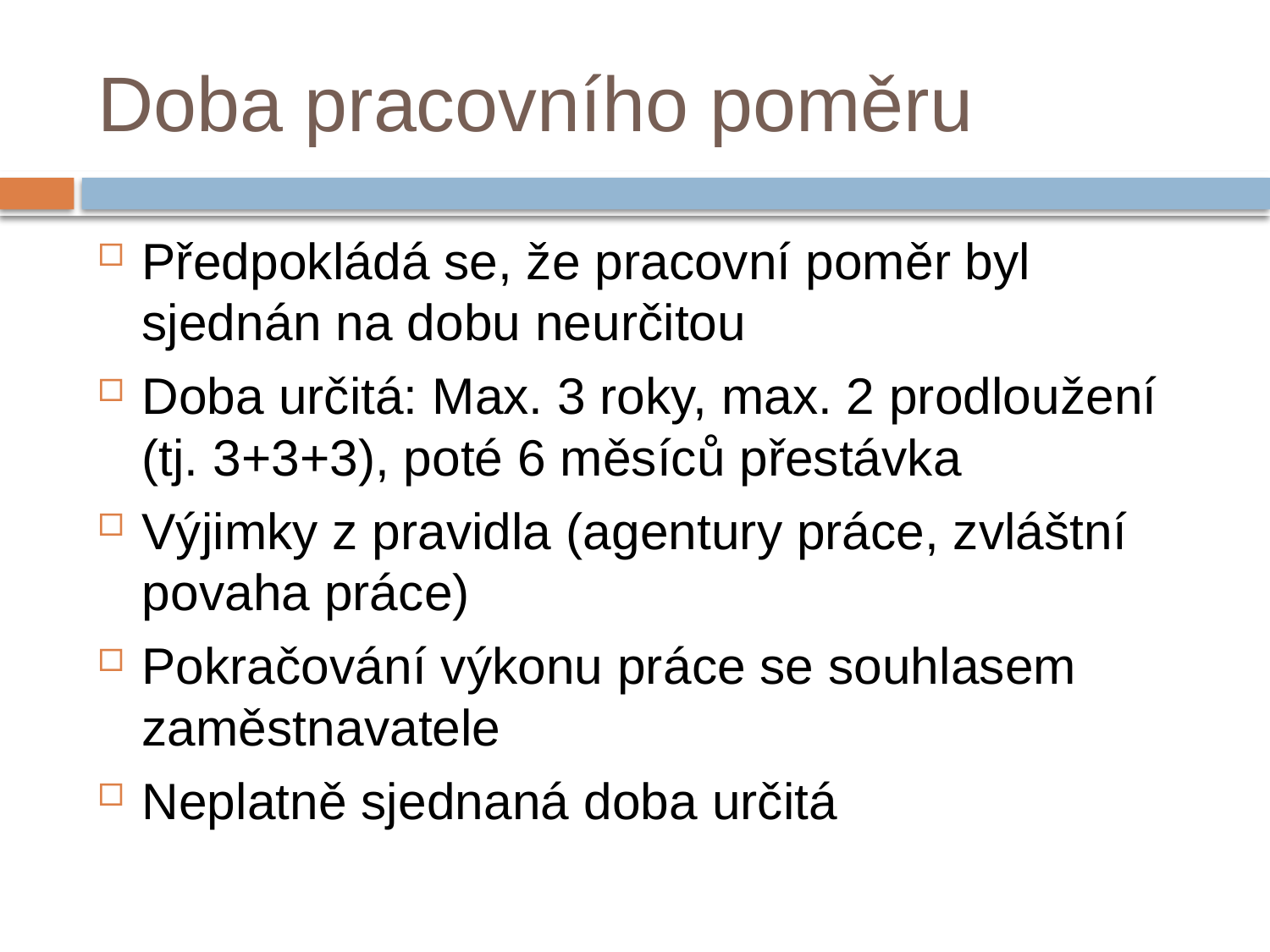

# Doba pracovního poměru
Předpokládá se, že pracovní poměr byl sjednán na dobu neurčitou
Doba určitá: Max. 3 roky, max. 2 prodloužení (tj. 3+3+3), poté 6 měsíců přestávka
Výjimky z pravidla (agentury práce, zvláštní povaha práce)
Pokračování výkonu práce se souhlasem zaměstnavatele
Neplatně sjednaná doba určitá